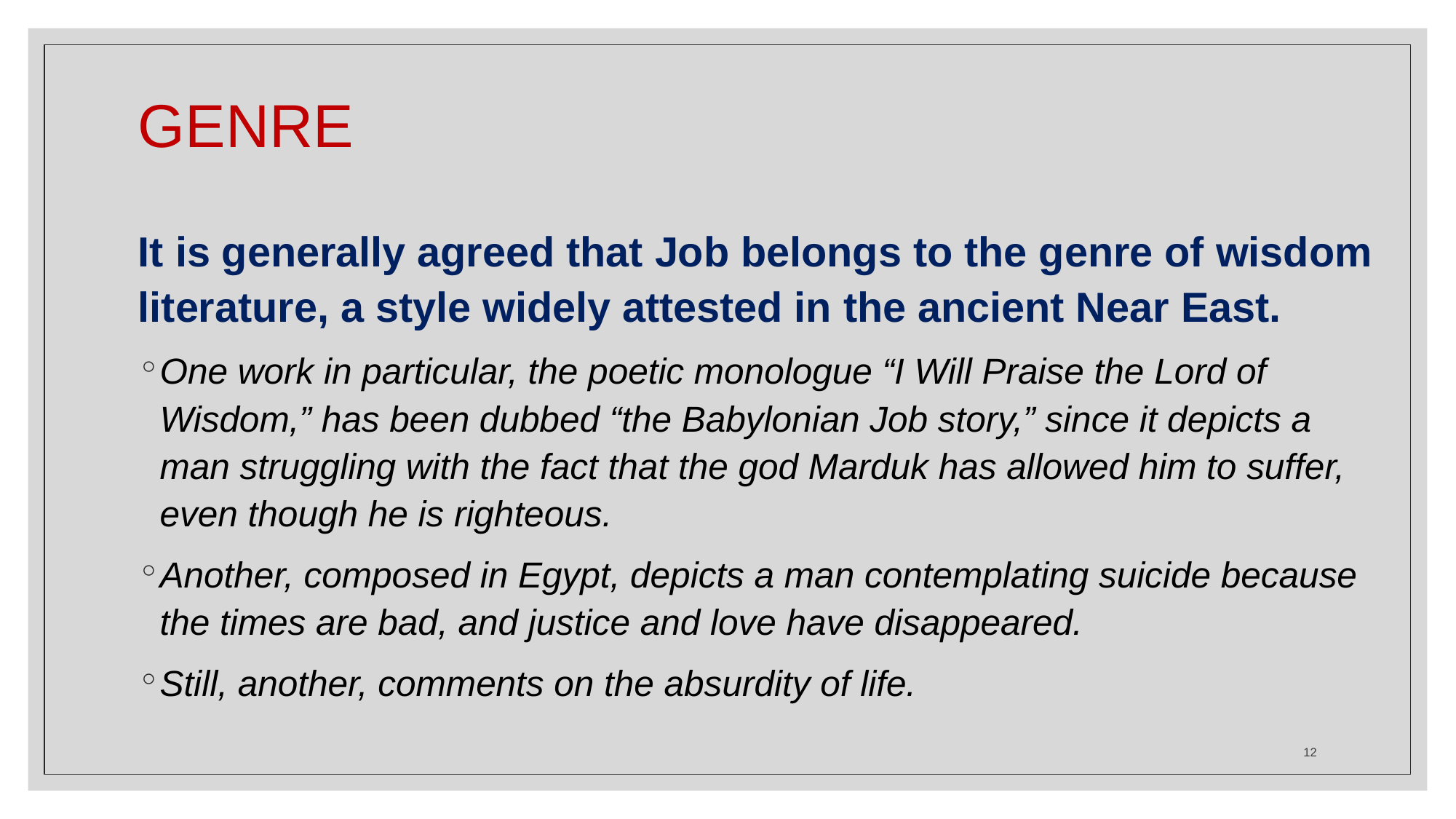

# GENRE
It is generally agreed that Job belongs to the genre of wisdom literature, a style widely attested in the ancient Near East.
One work in particular, the poetic monologue “I Will Praise the Lord of Wisdom,” has been dubbed “the Babylonian Job story,” since it depicts a man struggling with the fact that the god Marduk has allowed him to suffer, even though he is righteous.
Another, composed in Egypt, depicts a man contemplating suicide because the times are bad, and justice and love have disappeared.
Still, another, comments on the absurdity of life.
12